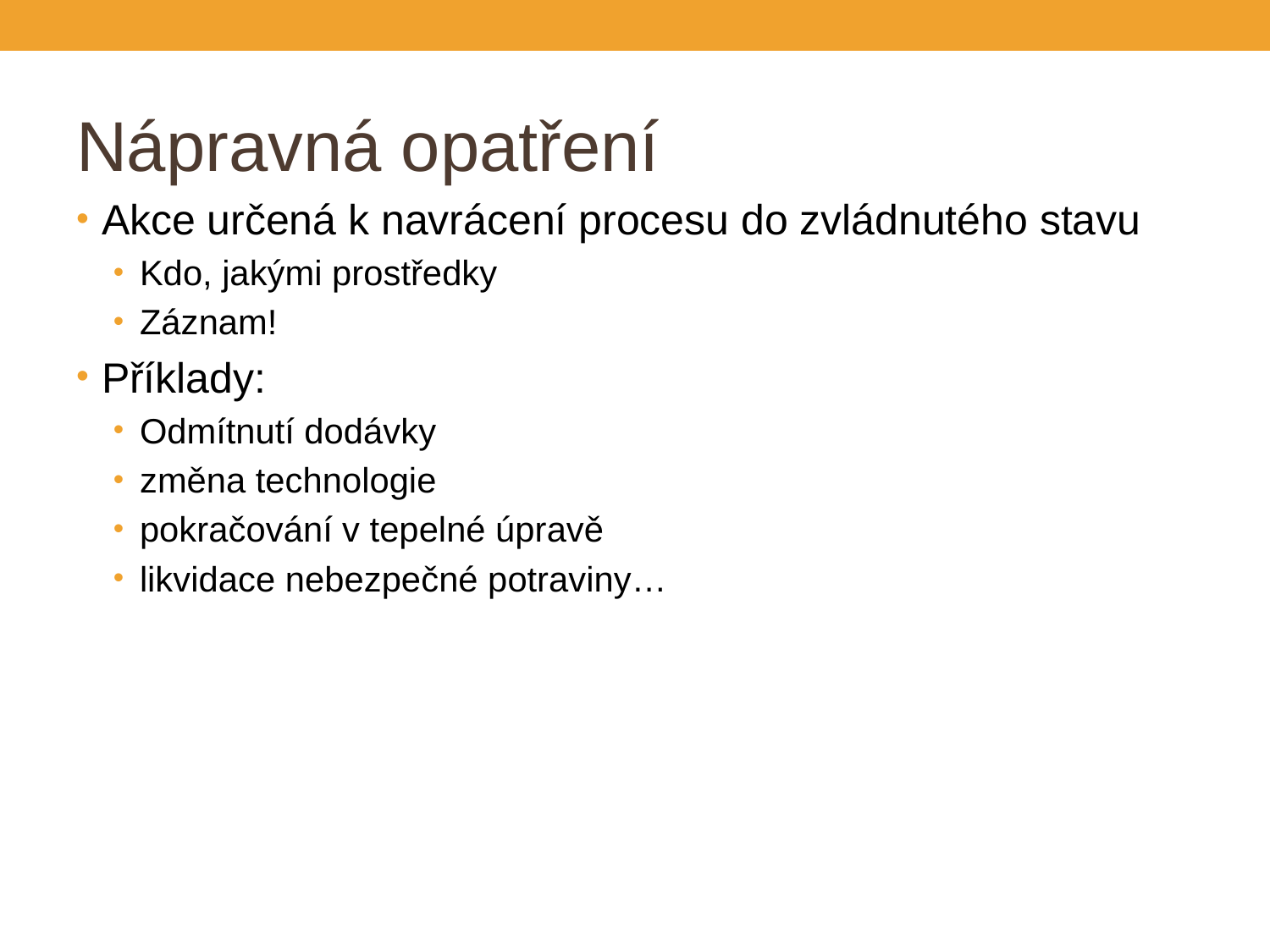

# Nápravná opatření
Akce určená k navrácení procesu do zvládnutého stavu
Kdo, jakými prostředky
Záznam!
Příklady:
Odmítnutí dodávky
změna technologie
pokračování v tepelné úpravě
likvidace nebezpečné potraviny…